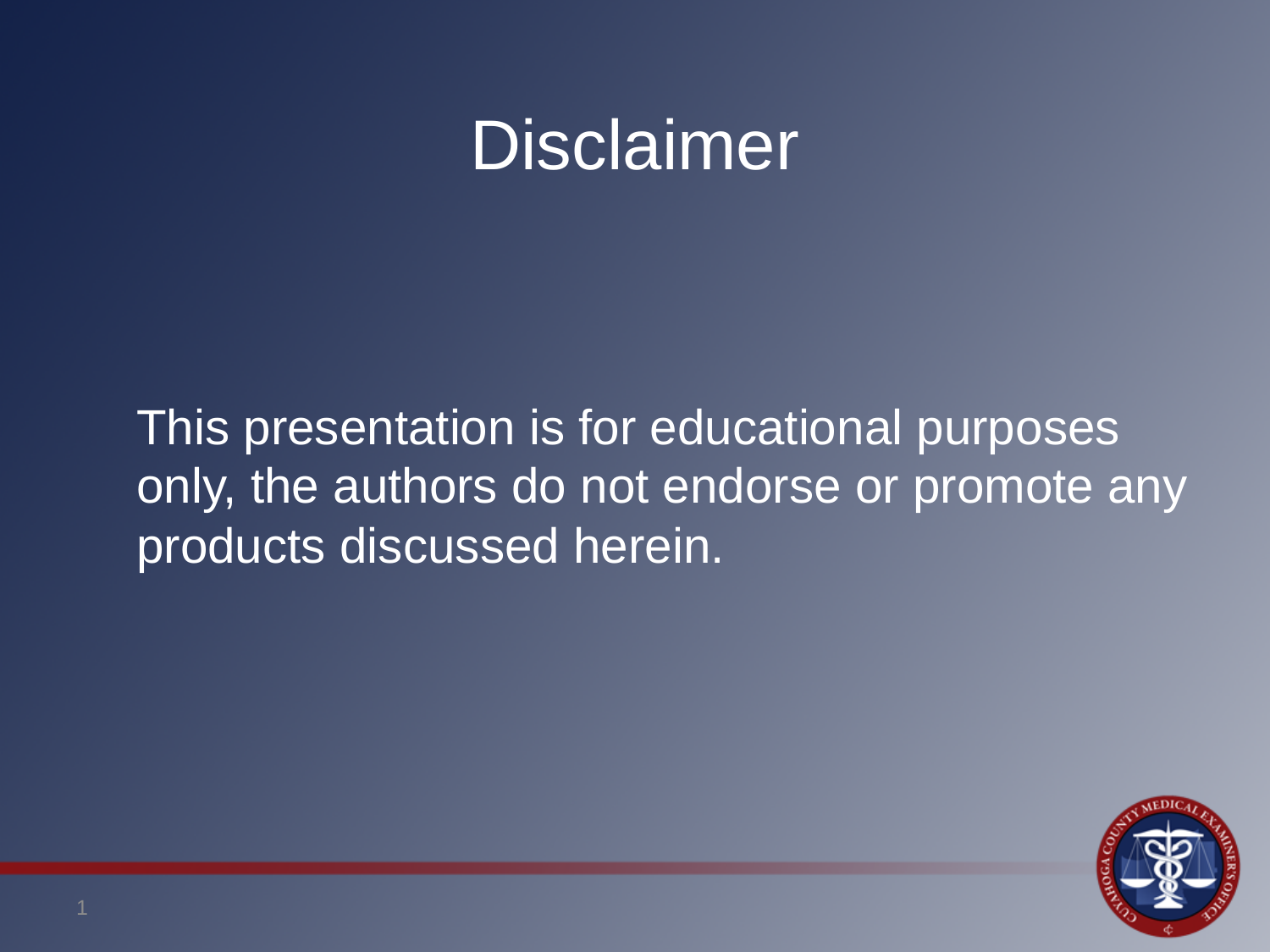

# Disclaimer
This presentation is for educational purposes only, the authors do not endorse or promote any products discussed herein.
1